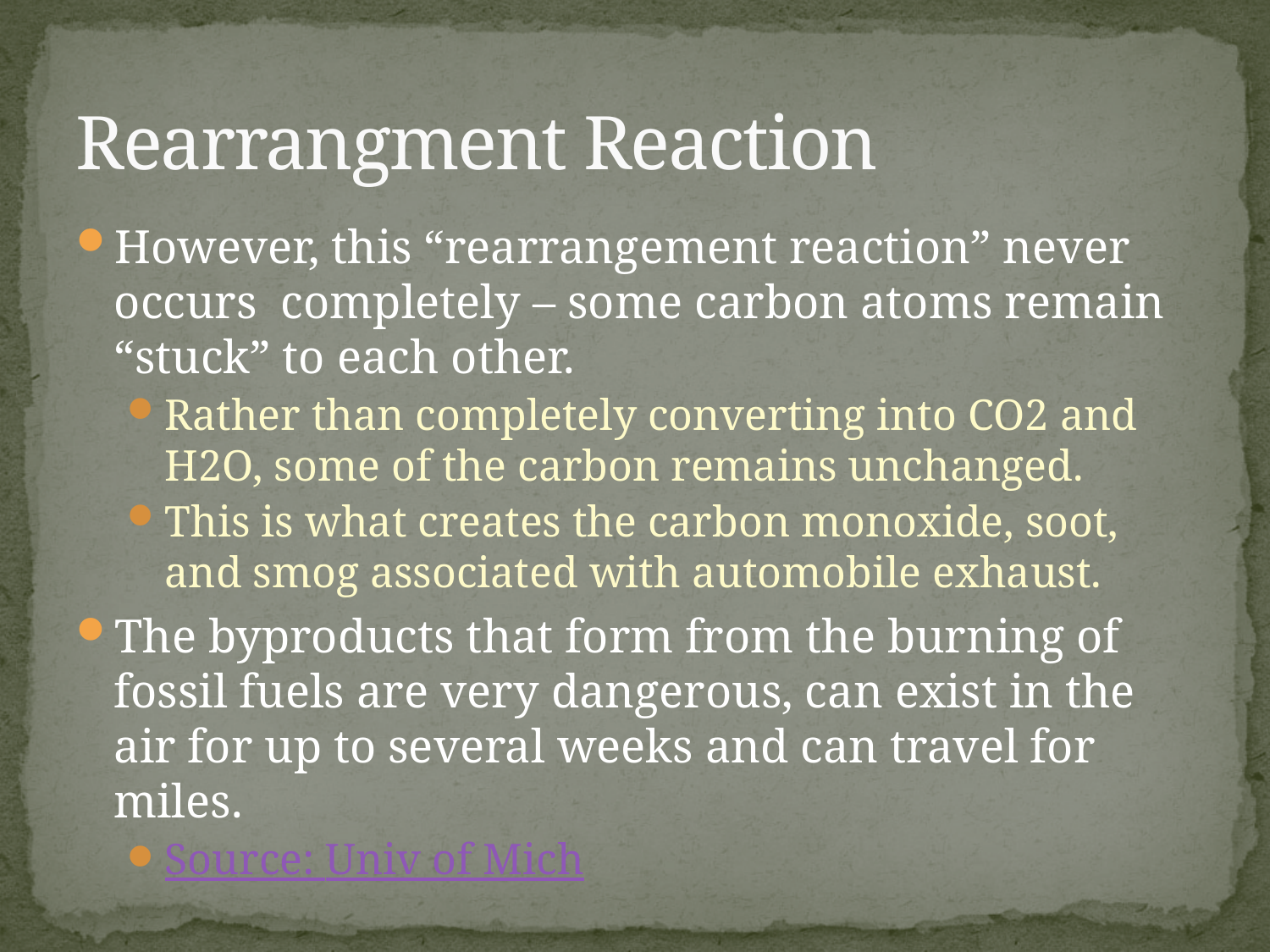

# Rearrangment Reaction
However, this “rearrangement reaction” never occurs  completely – some carbon atoms remain “stuck” to each other.
Rather than completely converting into CO2 and H2O, some of the carbon remains unchanged.
This is what creates the carbon monoxide, soot, and smog associated with automobile exhaust.
The byproducts that form from the burning of fossil fuels are very dangerous, can exist in the air for up to several weeks and can travel for miles.
Source: Univ of Mich